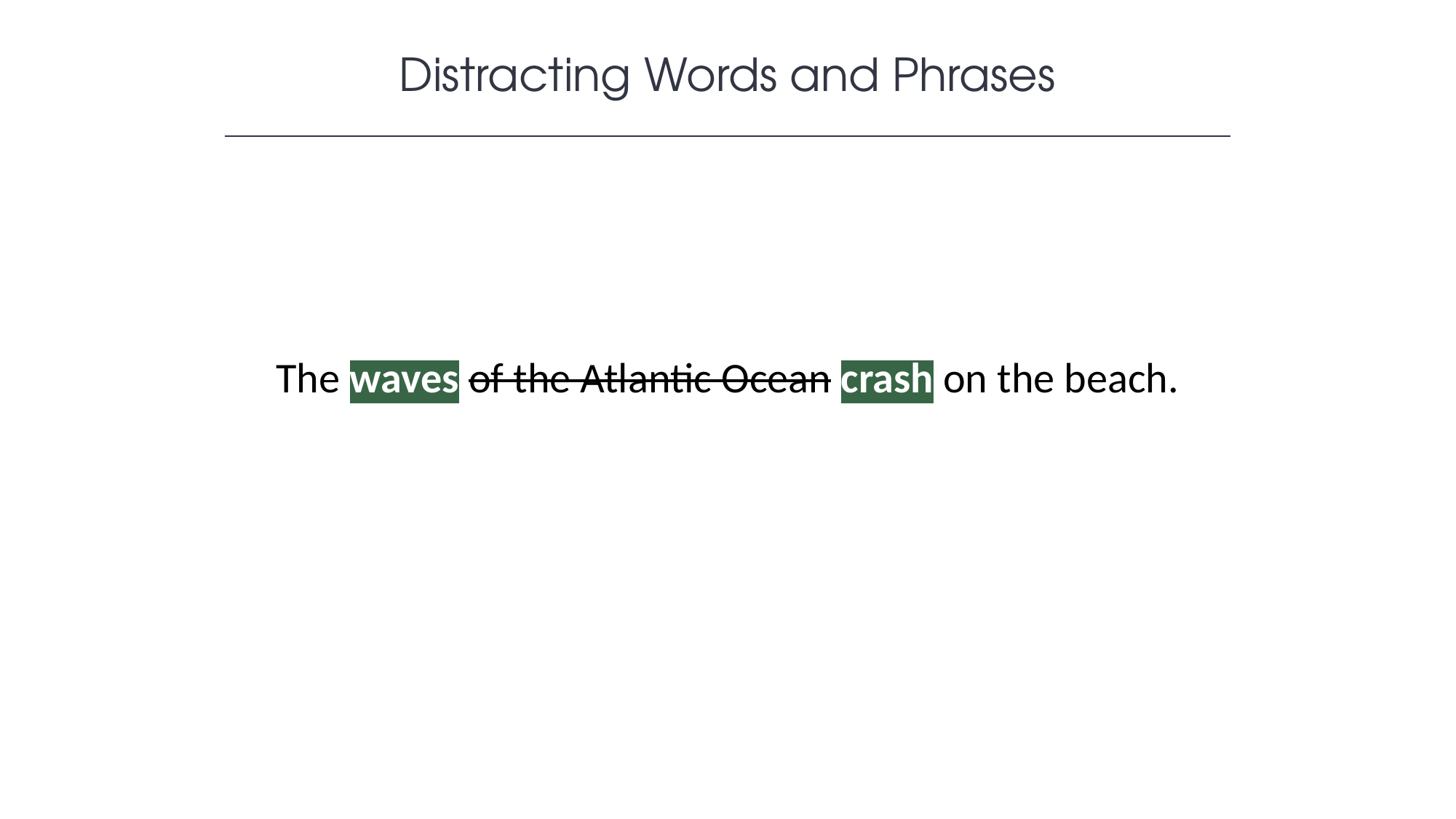

Distracting Words and Phrases
The waves of the Atlantic Ocean crash on the beach.